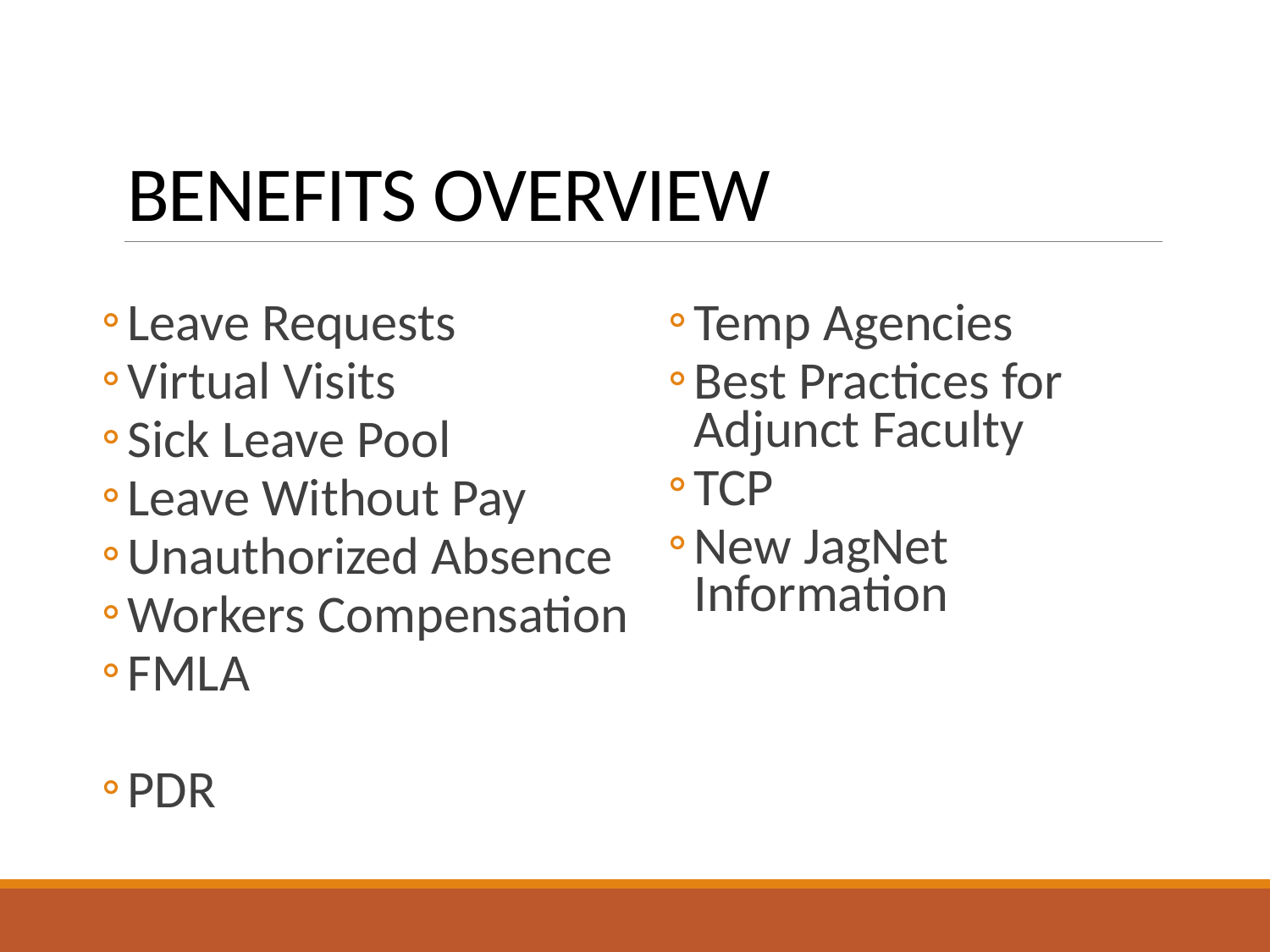

# BENEFITS OVERVIEW
Leave Requests
Virtual Visits
Sick Leave Pool
Leave Without Pay
Unauthorized Absence
Workers Compensation
FMLA

PDR
Temp Agencies
Best Practices for Adjunct Faculty
TCP
New JagNet Information